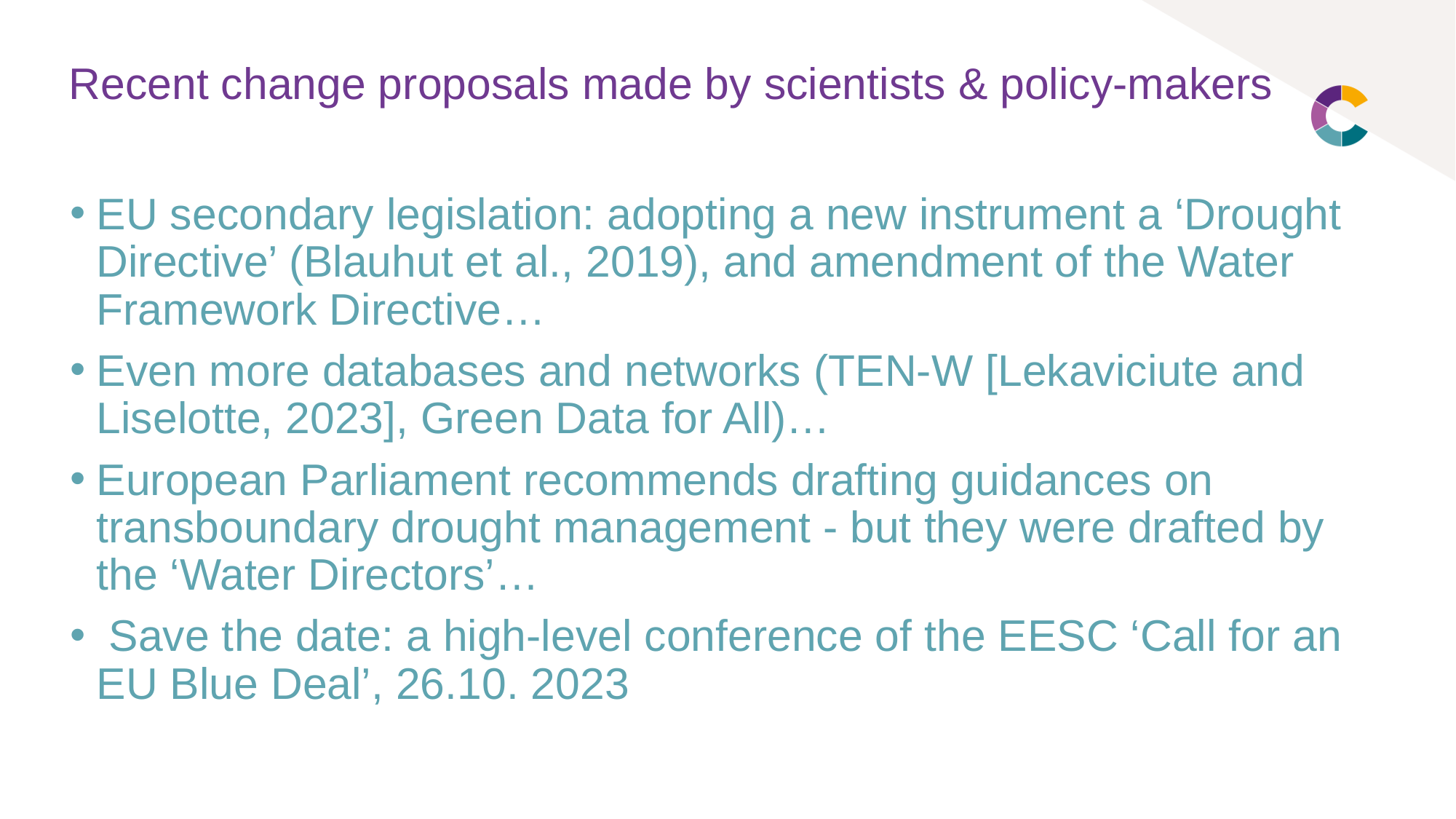

# Recent change proposals made by scientists & policy-makers
EU secondary legislation: adopting a new instrument a ‘Drought Directive’ (Blauhut et al., 2019), and amendment of the Water Framework Directive…
Even more databases and networks (TEN-W [Lekaviciute and Liselotte, 2023], Green Data for All)…
European Parliament recommends drafting guidances on transboundary drought management - but they were drafted by the ‘Water Directors’…
 Save the date: a high-level conference of the EESC ‘Call for an EU Blue Deal’, 26.10. 2023